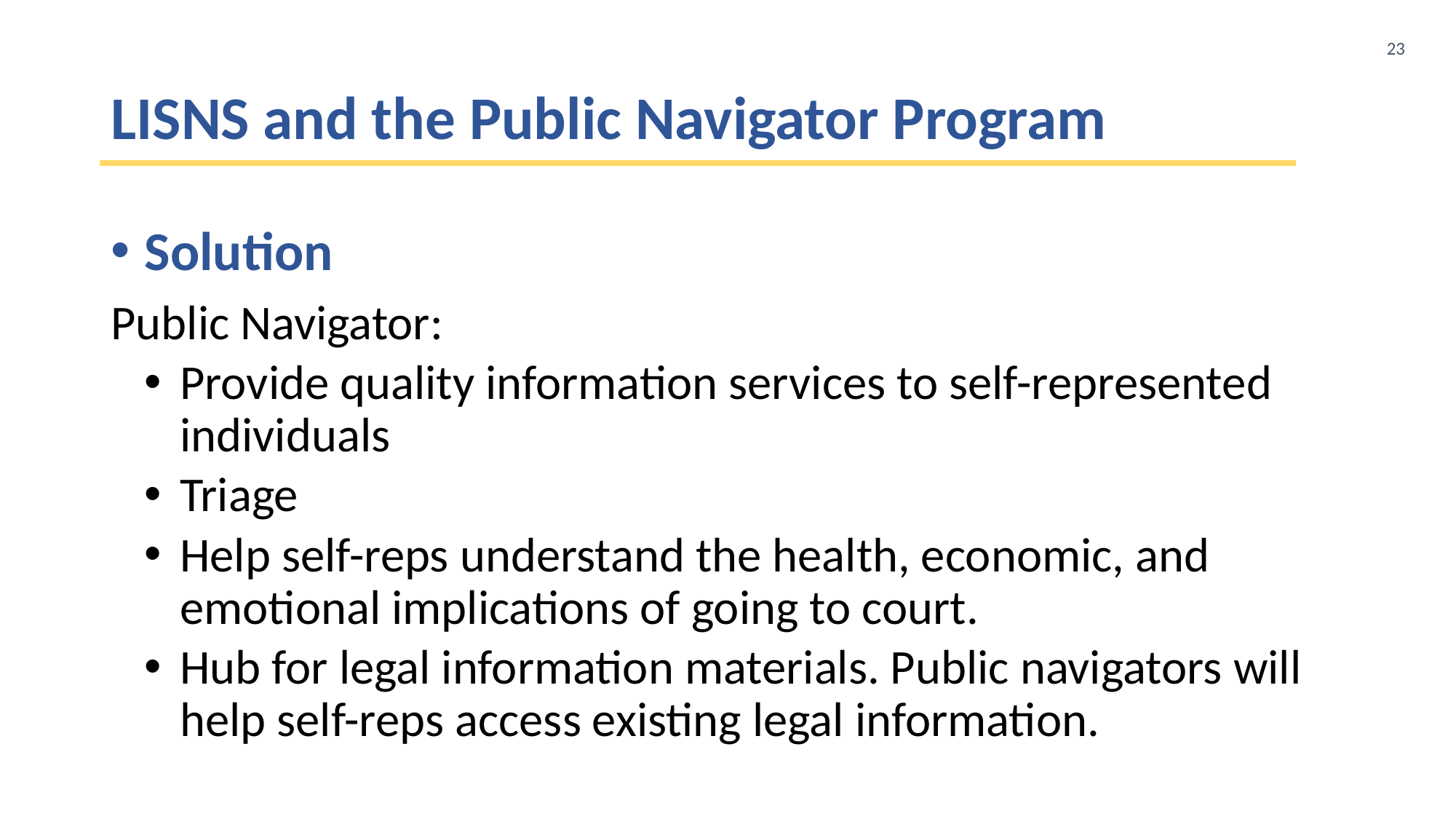

Solution
Public Navigator:
Provide quality information services to self-represented individuals
Triage
Help self-reps understand the health, economic, and emotional implications of going to court.
Hub for legal information materials. Public navigators will help self-reps access existing legal information.
LISNS and the Public Navigator Program
23